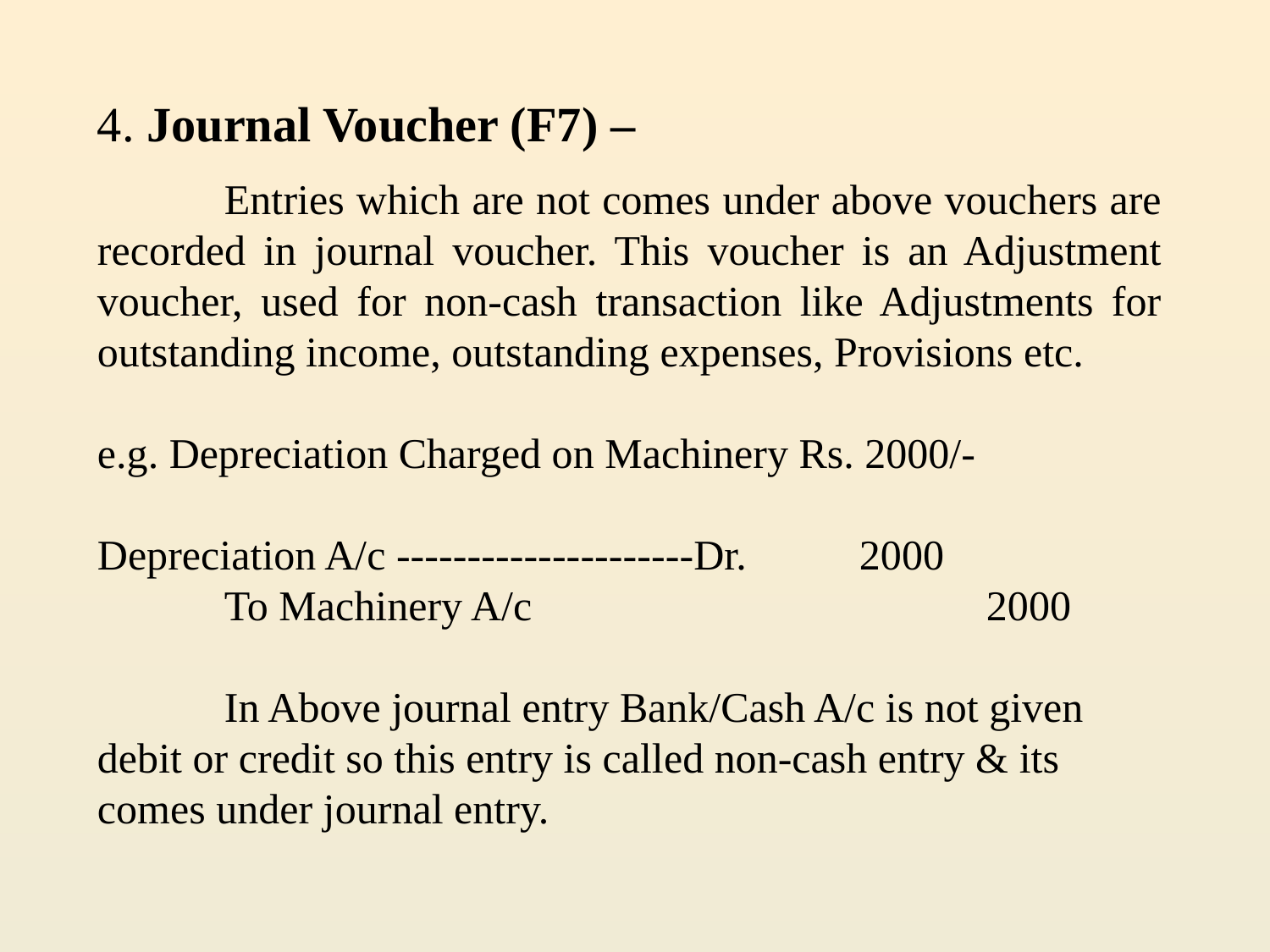

4. Journal Voucher (F7) –

	Entries which are not comes under above vouchers are recorded in journal voucher. This voucher is an Adjustment voucher, used for non-cash transaction like Adjustments for outstanding income, outstanding expenses, Provisions etc.

e.g. Depreciation Charged on Machinery Rs. 2000/-

Depreciation A/c ---------------------Dr.	2000
	To Machinery A/c				2000

	In Above journal entry Bank/Cash A/c is not given debit or credit so this entry is called non-cash entry & its comes under journal entry.